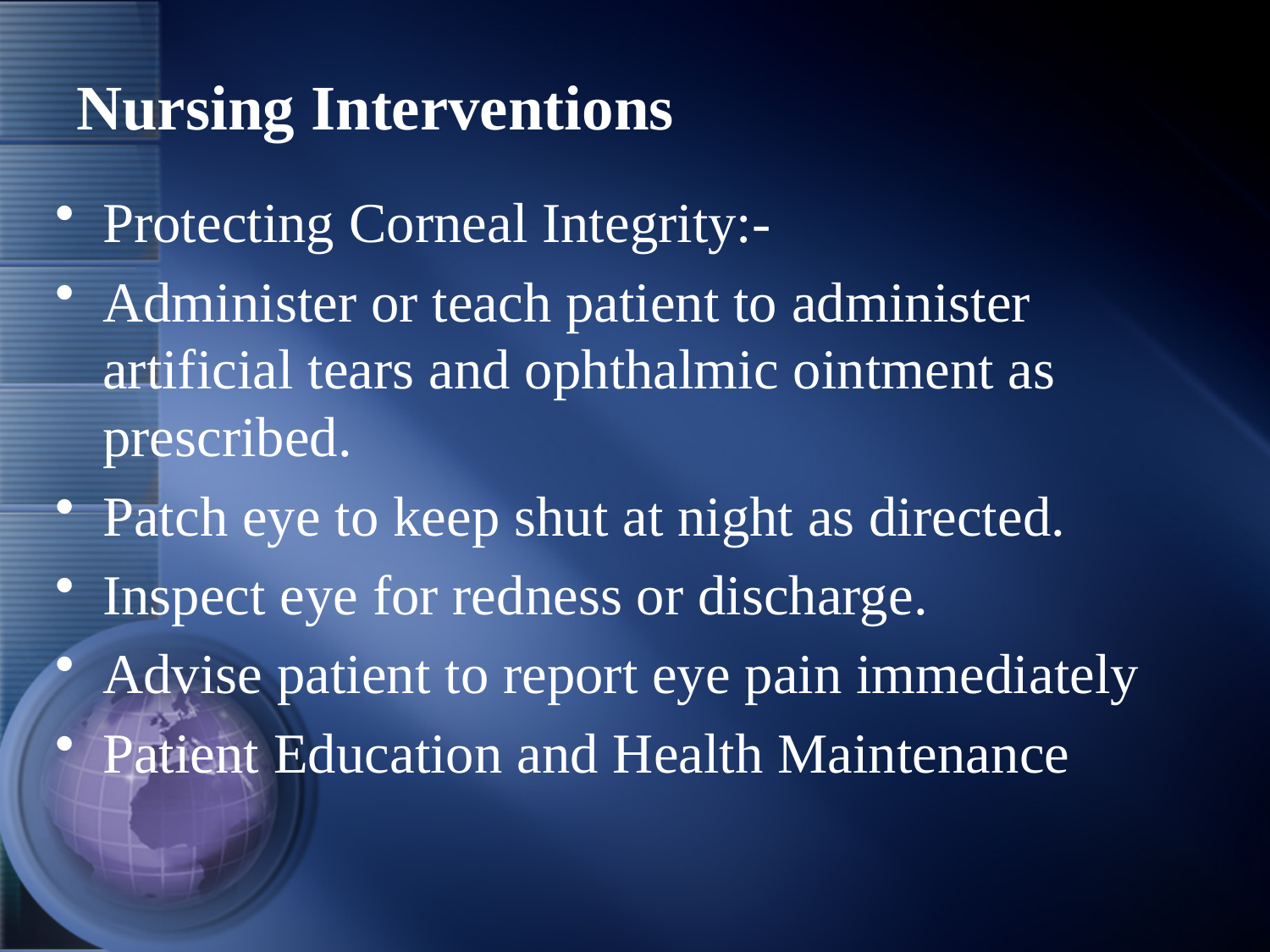

# Nursing Interventions
Protecting Corneal Integrity:-
Administer or teach patient to administer artificial tears and ophthalmic ointment as prescribed.
Patch eye to keep shut at night as directed.
Inspect eye for redness or discharge.
Advise patient to report eye pain immediately
Patient Education and Health Maintenance